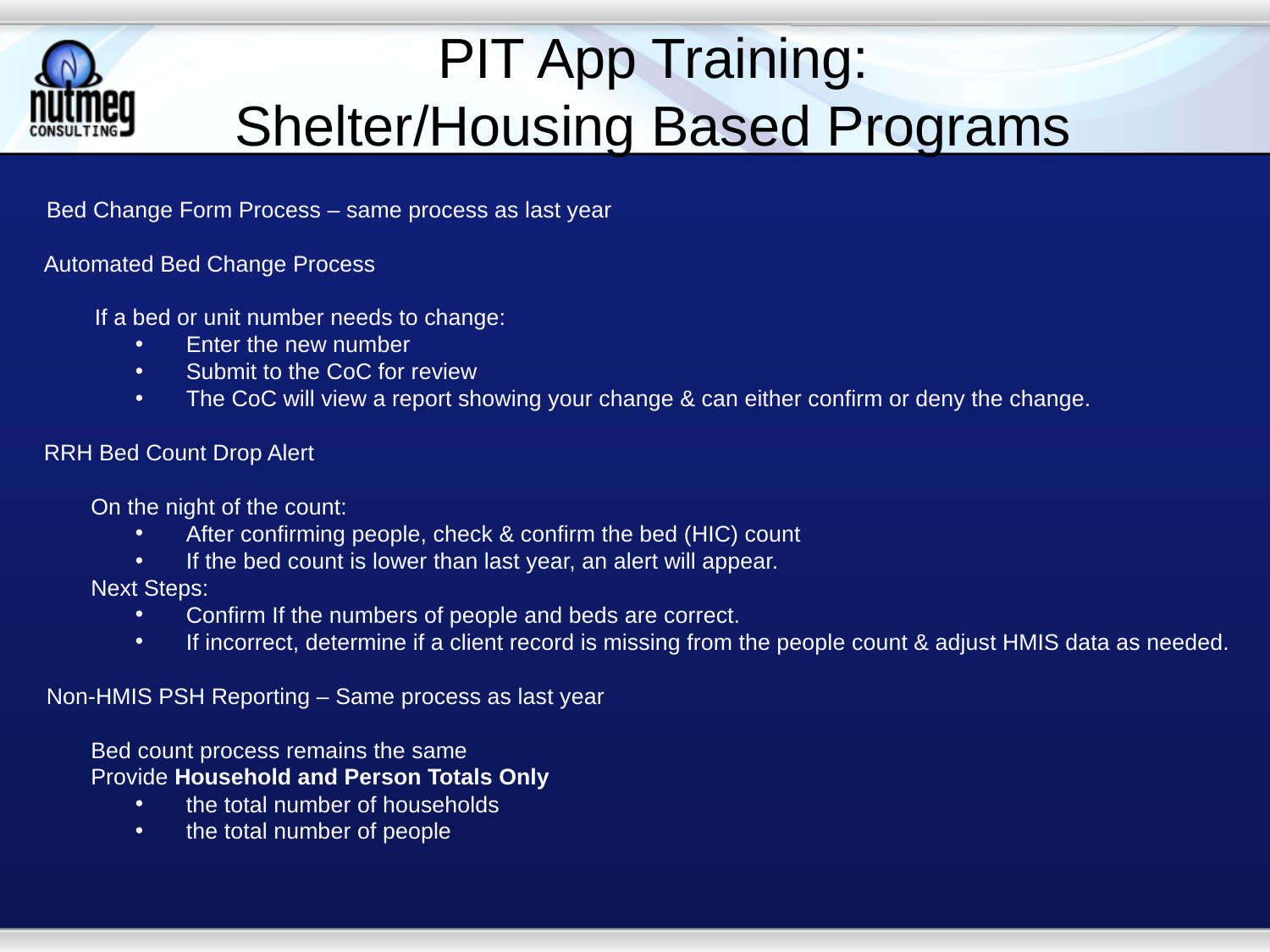

# PIT App Training: Shelter/Housing Based Programs

Bed Change Form Process – same process as last year

Automated Bed Change Process

 If a bed or unit number needs to change:
Enter the new number
Submit to the CoC for review
The CoC will view a report showing your change & can either confirm or deny the change.

RRH Bed Count Drop Alert

On the night of the count:
After confirming people, check & confirm the bed (HIC) count
If the bed count is lower than last year, an alert will appear.
Next Steps:
Confirm If the numbers of people and beds are correct.
If incorrect, determine if a client record is missing from the people count & adjust HMIS data as needed.

Non-HMIS PSH Reporting – Same process as last year

Bed count process remains the same
Provide Household and Person Totals Only
the total number of households
the total number of people